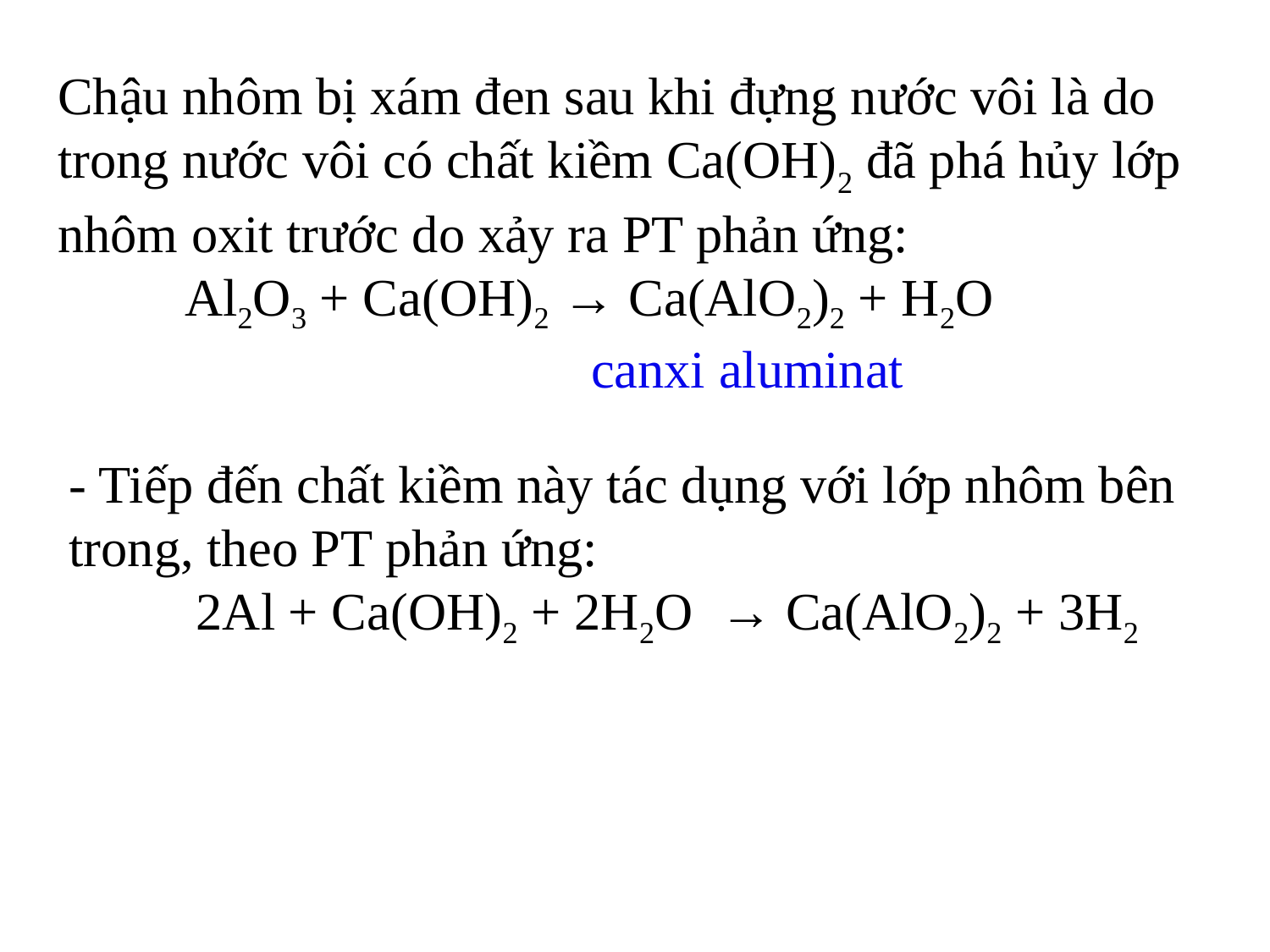

Chậu nhôm bị xám đen sau khi đựng nước vôi là do
trong nước vôi có chất kiềm Ca(OH)2 đã phá hủy lớp nhôm oxit trước do xảy ra PT phản ứng:
	Al2O3 + Ca(OH)2 → Ca(AlO2)2 + H2O
                                        canxi aluminat
- Tiếp đến chất kiềm này tác dụng với lớp nhôm bên trong, theo PT phản ứng:
	2Al + Ca(OH)2 + 2H2O  → Ca(AlO2)2 + 3H2